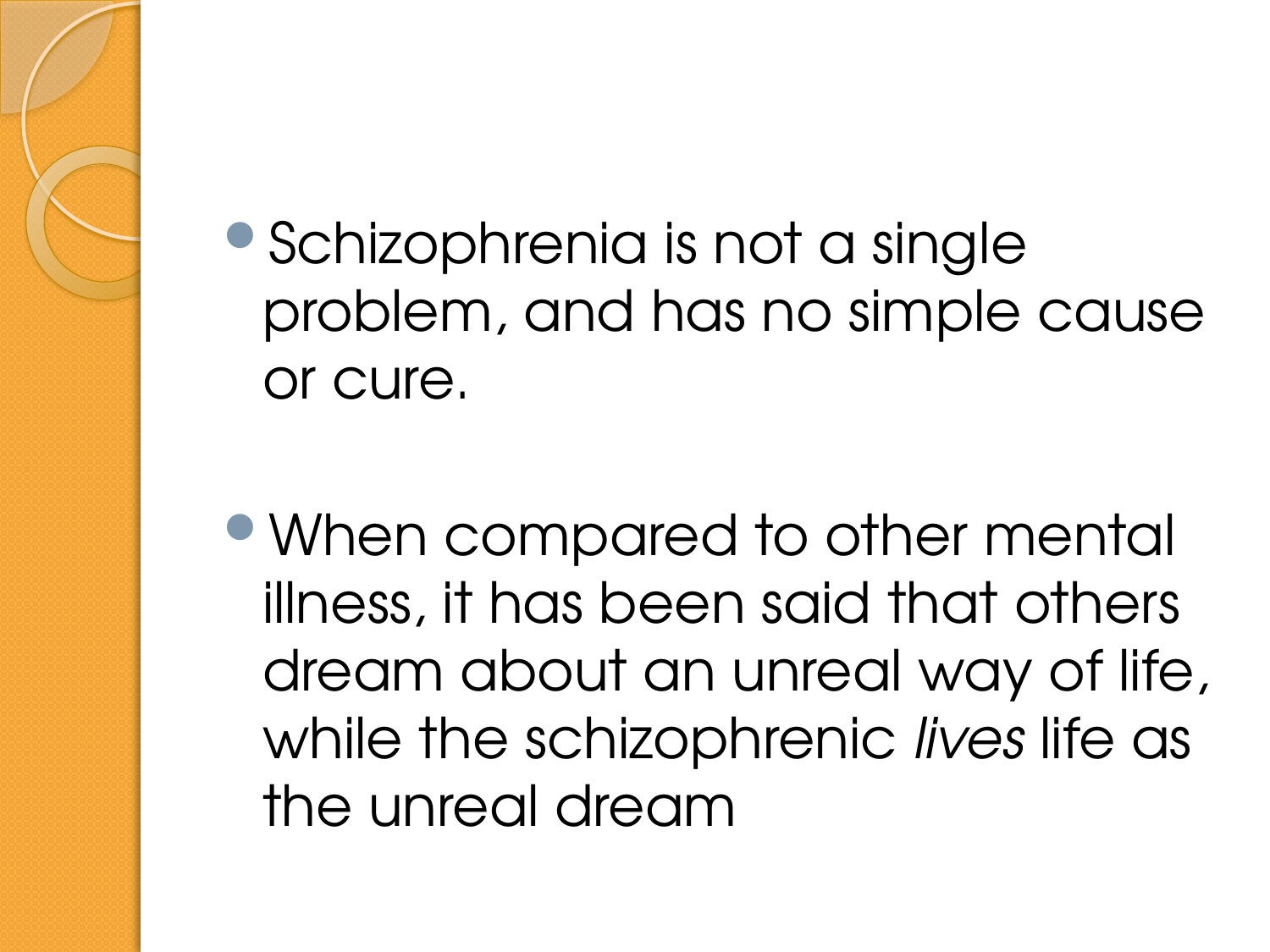

#
Schizophrenia is not a single problem, and has no simple cause or cure.

When compared to other mental illness, it has been said that others dream about an unreal way of life, while the schizophrenic lives life as the unreal dream